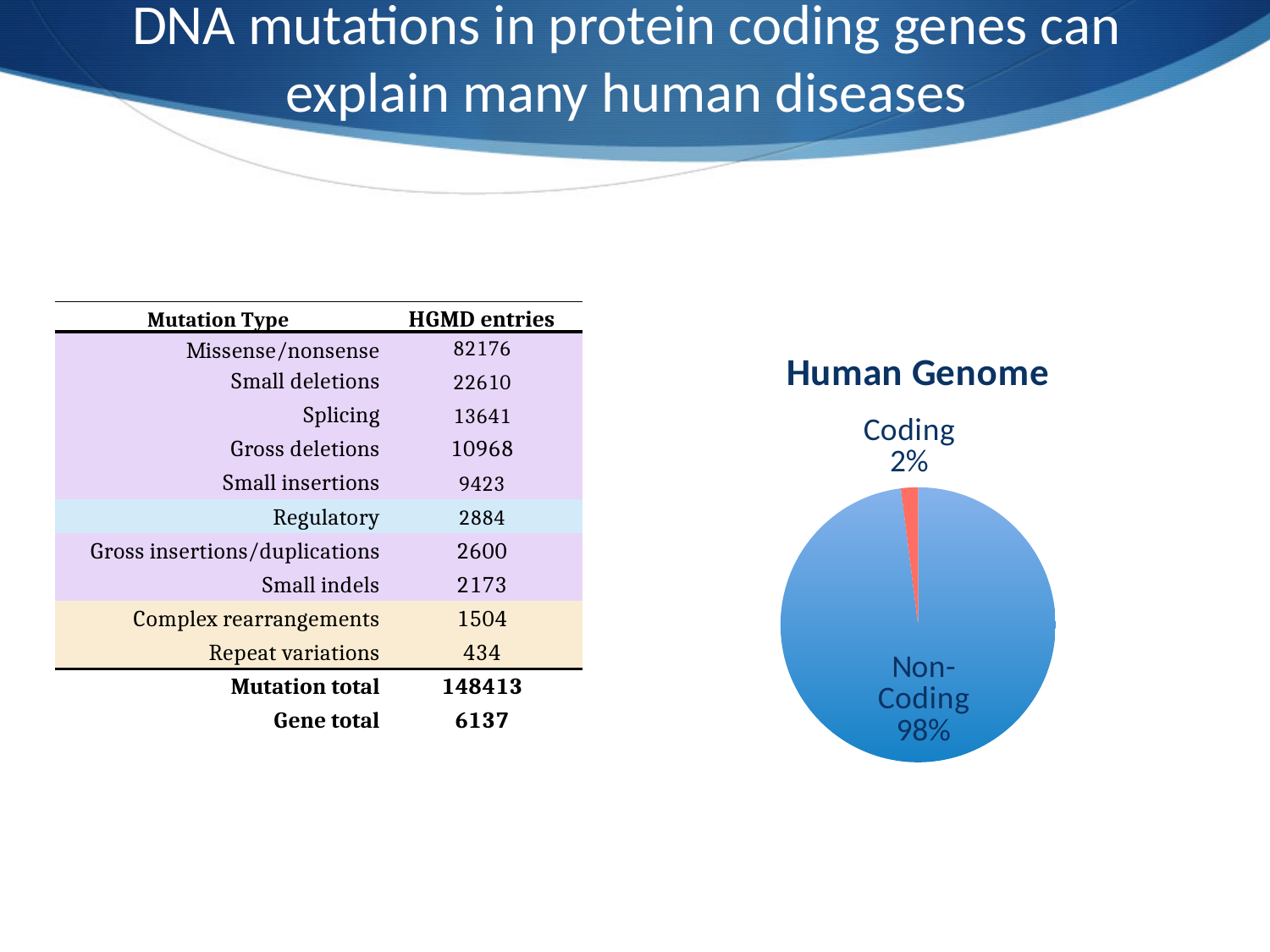

DNA mutations in protein coding genes can explain many human diseases
| Mutation Type | HGMD entries |
| --- | --- |
| Missense/nonsense | 82176 |
| Small deletions | 22610 |
| Splicing | 13641 |
| Gross deletions | 10968 |
| Small insertions | 9423 |
| Regulatory | 2884 |
| Gross insertions/duplications | 2600 |
| Small indels | 2173 |
| Complex rearrangements | 1504 |
| Repeat variations | 434 |
| Mutation total | 148413 |
| Gene total | 6137 |

### Chart: Human Genome

| Category | Genoma Humano |
|---|---|
| Non-Coding | 98.0 |
| Coding | 2.0 |